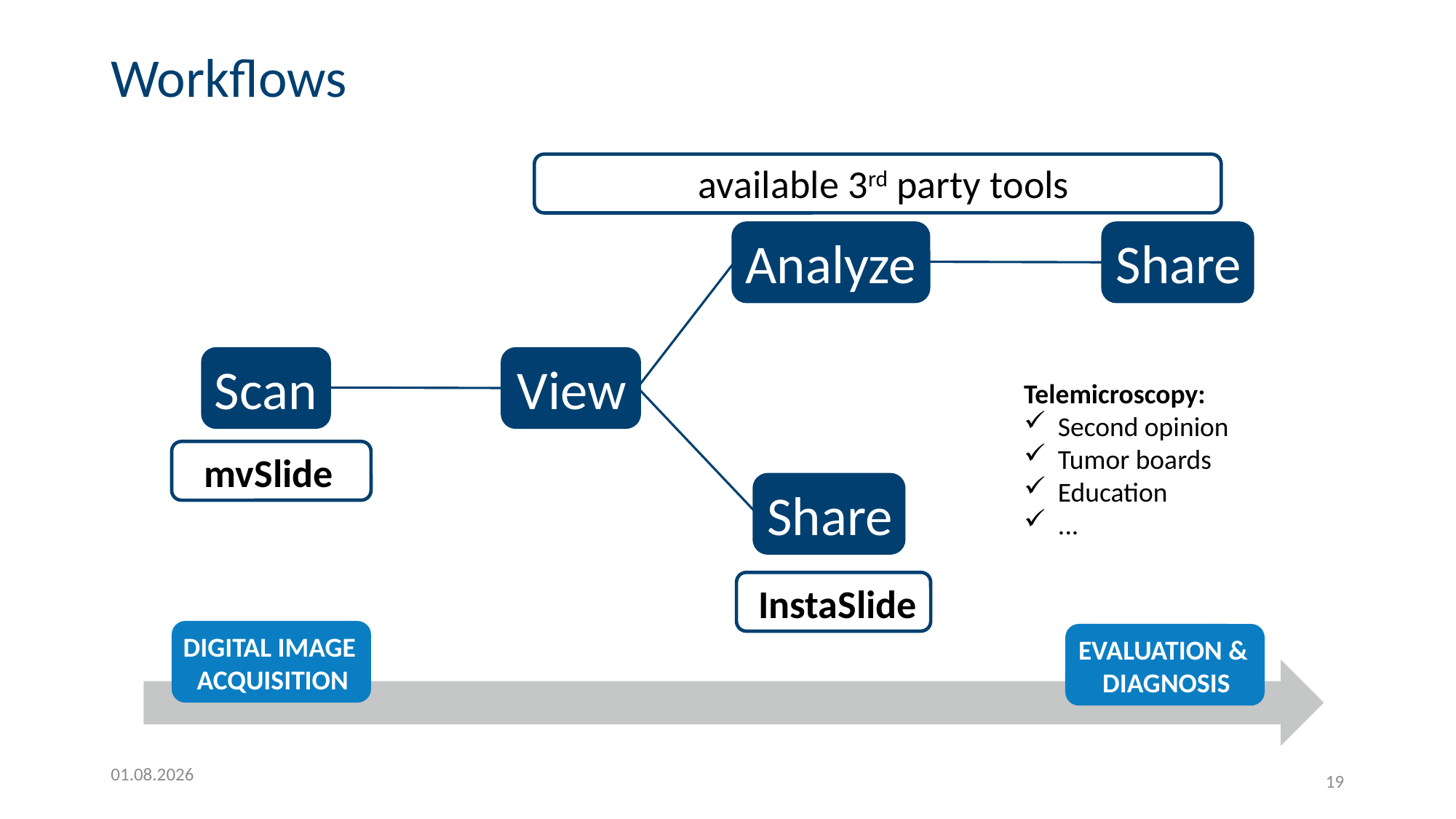

# Workflows
available 3rd party tools

Analyze

Share

Scan

View
Telemicroscopy:
Second opinion
Tumor boards
Education
...

mvSlide

Share

InstaSlide

DIGITAL IMAGE
ACQUISITION
EVALUATION &
DIAGNOSIS

01.08.2026
19